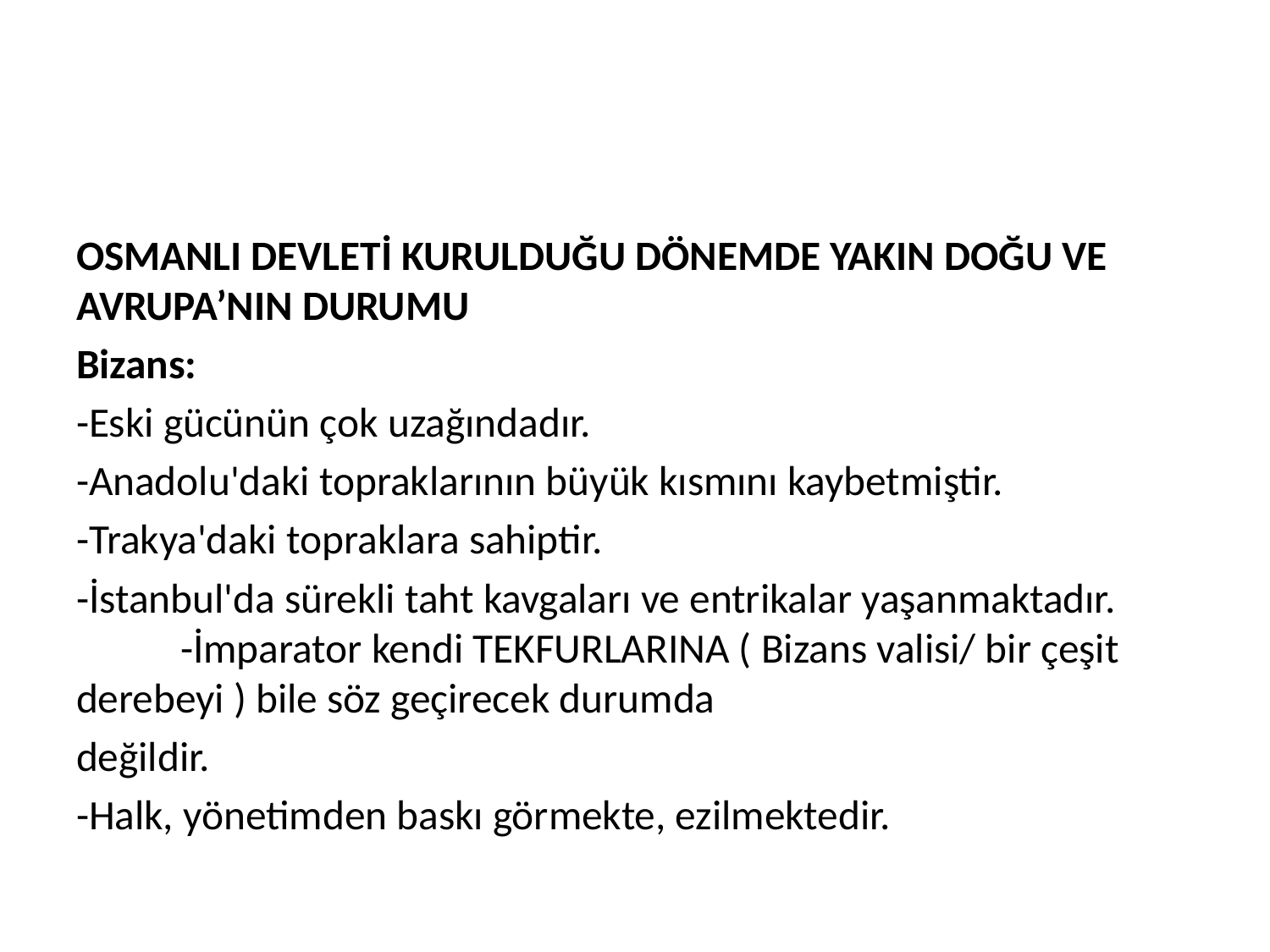

#
OSMANLI DEVLETİ KURULDUĞU DÖNEMDE YAKIN DOĞU VE AVRUPA’NIN DURUMU
Bizans:
-Eski gücünün çok uzağındadır.
-Anadolu'daki topraklarının büyük kısmını kaybetmiştir.
-Trakya'daki topraklara sahiptir.
-İstanbul'da sürekli taht kavgaları ve entrikalar yaşanmaktadır.                    -İmparator kendi TEKFURLARINA ( Bizans valisi/ bir çeşit derebeyi ) bile söz geçirecek durumda
değildir.
-Halk, yönetimden baskı görmekte, ezilmektedir.